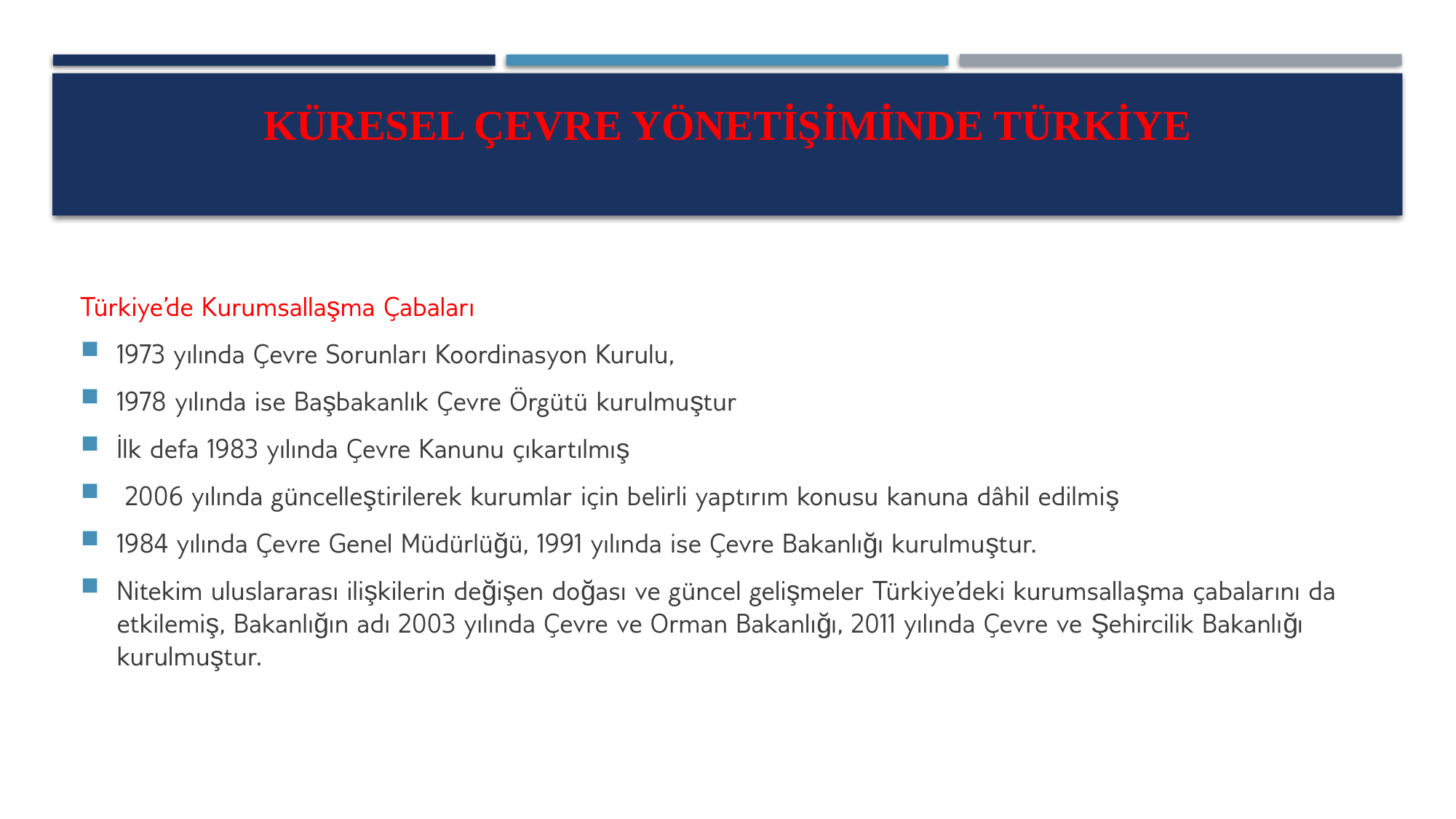

# Küresel çevre yönetişiminde türkiye
Türkiye’de Kurumsallaşma Çabaları
1973 yılında Çevre Sorunları Koordinasyon Kurulu,
1978 yılında ise Başbakanlık Çevre Örgütü kurulmuştur
İlk defa 1983 yılında Çevre Kanunu çıkartılmış
 2006 yılında güncelleştirilerek kurumlar için belirli yaptırım konusu kanuna dâhil edilmiş
1984 yılında Çevre Genel Müdürlüğü, 1991 yılında ise Çevre Bakanlığı kurulmuştur.
Nitekim uluslararası ilişkilerin değişen doğası ve güncel gelişmeler Türkiye’deki kurumsallaşma çabalarını da etkilemiş, Bakanlığın adı 2003 yılında Çevre ve Orman Bakanlığı, 2011 yılında Çevre ve Şehircilik Bakanlığı kurulmuştur.